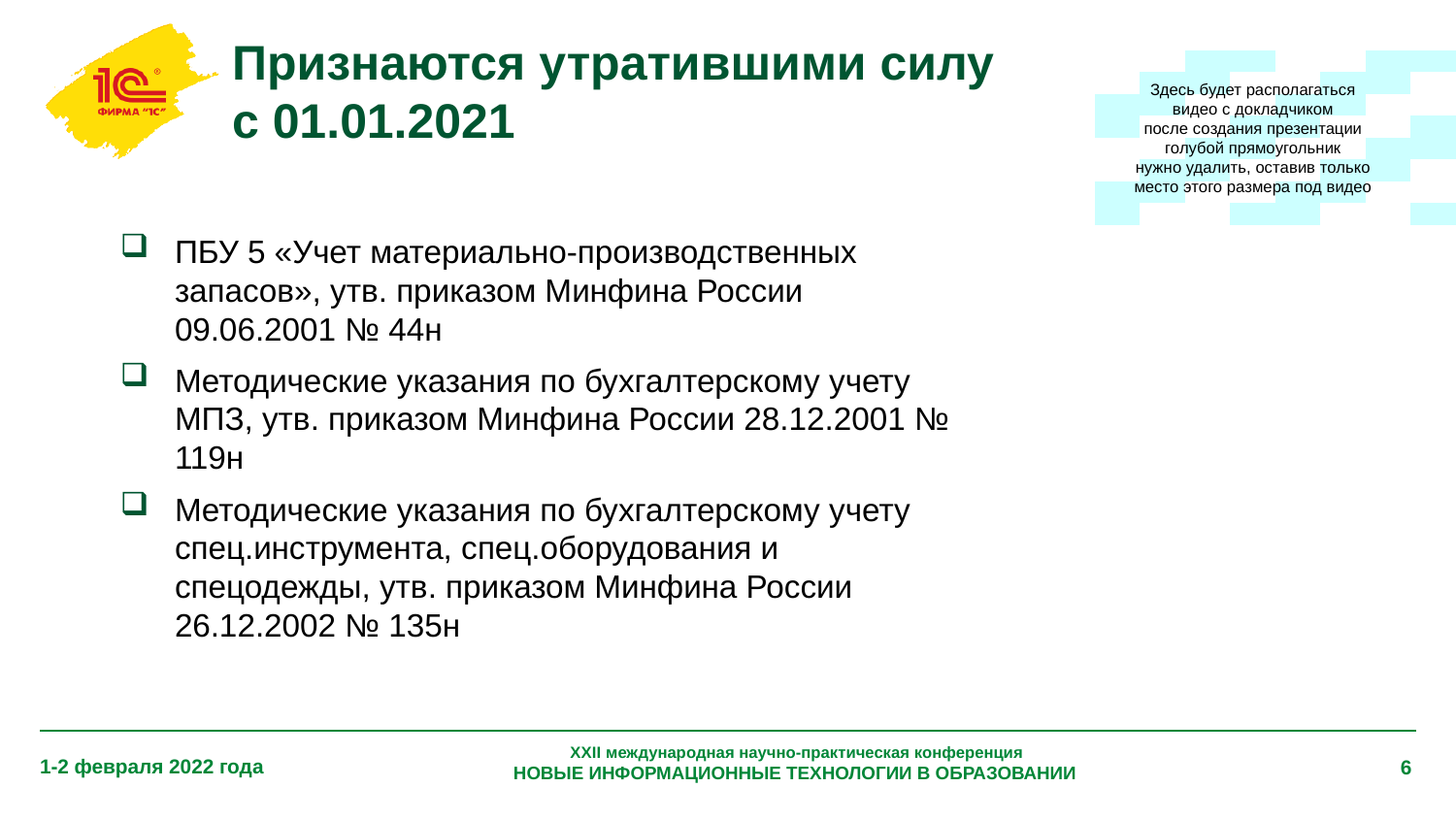

# Признаются утратившими силу с 01.01.2021
Здесь будет располагаться
видео с докладчиком
после создания презентации
голубой прямоугольник
нужно удалить, оставив только
место этого размера под видео
ПБУ 5 «Учет материально-производственных запасов», утв. приказом Минфина России 09.06.2001 № 44н
Методические указания по бухгалтерскому учету МПЗ, утв. приказом Минфина России 28.12.2001 № 119н
Методические указания по бухгалтерскому учету спец.инструмента, спец.оборудования и спецодежды, утв. приказом Минфина России 26.12.2002 № 135н

XXII международная научно-практическая конференция
НОВЫЕ ИНФОРМАЦИОННЫЕ ТЕХНОЛОГИИ В ОБРАЗОВАНИИ
1-2 февраля 2022 года
6